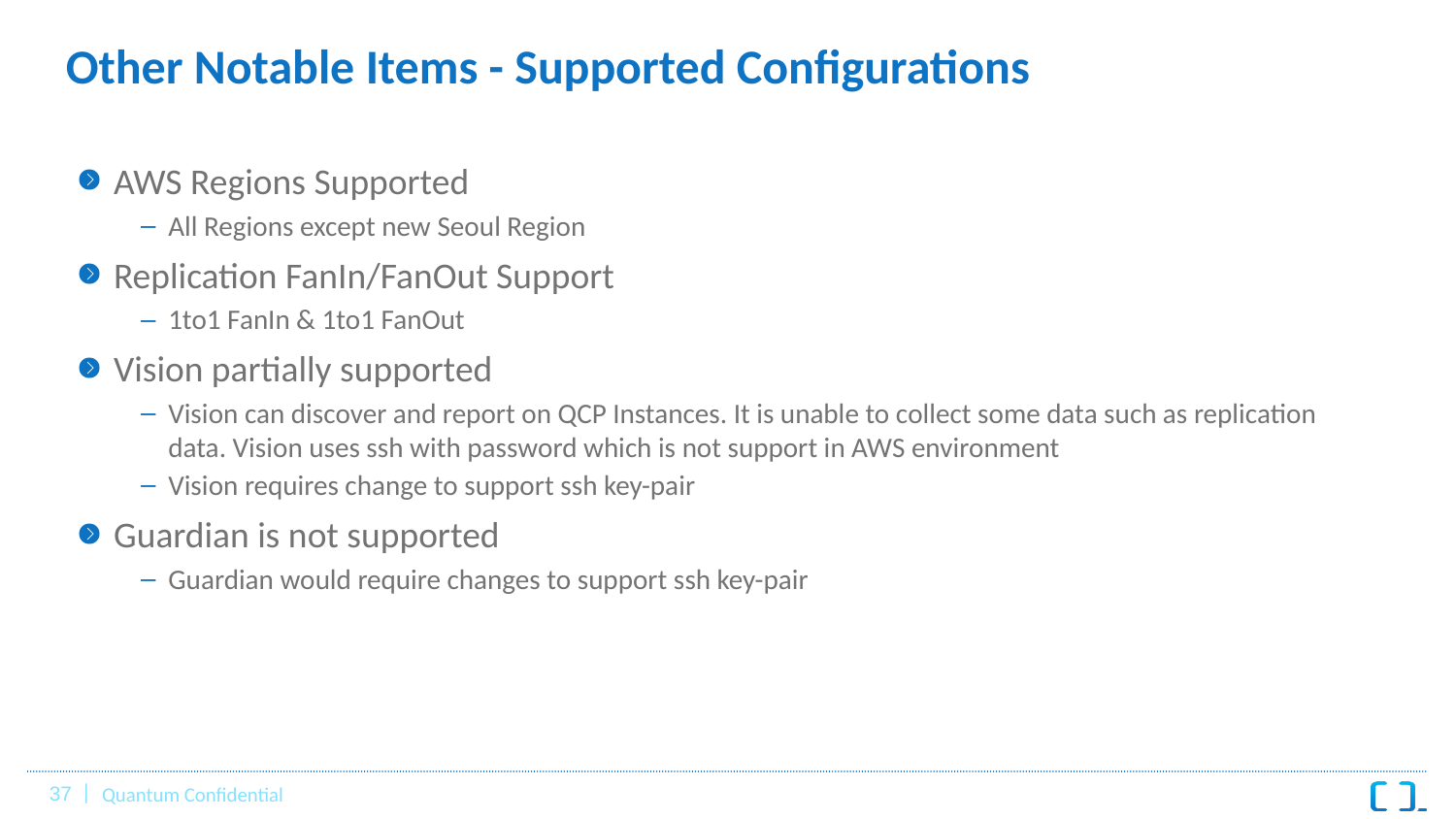

# Other Notable Items - Supported Configurations
AWS Regions Supported
All Regions except new Seoul Region
Replication FanIn/FanOut Support
1to1 FanIn & 1to1 FanOut
Vision partially supported
Vision can discover and report on QCP Instances. It is unable to collect some data such as replication data. Vision uses ssh with password which is not support in AWS environment
Vision requires change to support ssh key-pair
Guardian is not supported
Guardian would require changes to support ssh key-pair